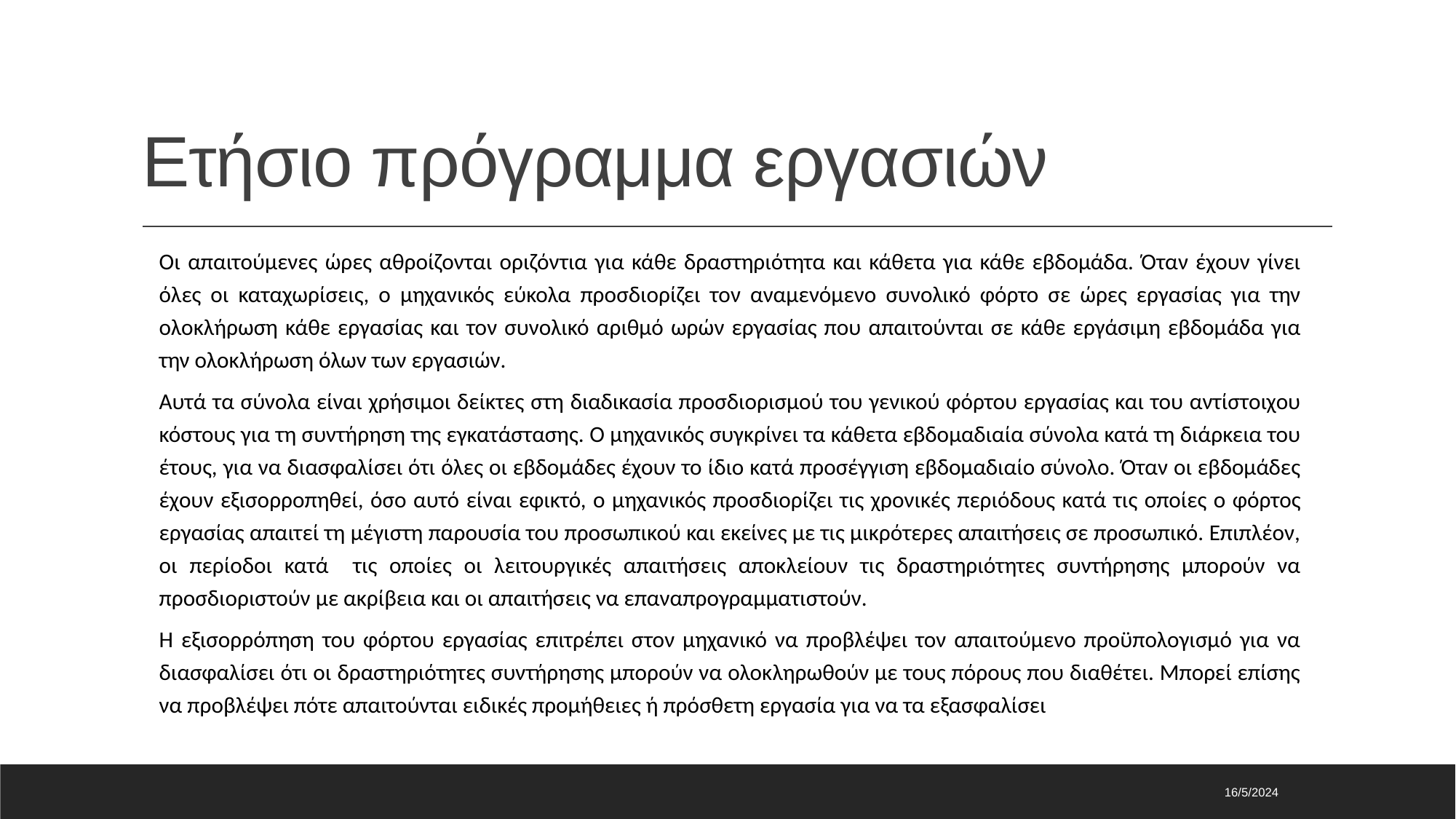

# Ετήσιο πρόγραμμα εργασιών
Οι απαιτούμενες ώρες αθροίζονται οριζόντια για κάθε δραστηριότητα και κάθετα για κάθε εβδομάδα. Όταν έχουν γίνει όλες οι καταχωρίσεις, ο μηχανικός εύκολα προσδιορίζει τον αναμενόμενο συνολικό φόρτο σε ώρες εργασίας για την ολοκλήρωση κάθε εργασίας και τον συνολικό αριθμό ωρών εργασίας που απαιτούνται σε κάθε εργάσιμη εβδομάδα για την ολοκλήρωση όλων των εργασιών.
Αυτά τα σύνολα είναι χρήσιμοι δείκτες στη διαδικασία προσδιορισμού του γενικού φόρτου εργασίας και του αντίστοιχου κόστους για τη συντήρηση της εγκατάστασης. Ο μηχανικός συγκρίνει τα κάθετα εβδομαδιαία σύνολα κατά τη διάρκεια του έτους, για να διασφαλίσει ότι όλες οι εβδομάδες έχουν το ίδιο κατά προσέγγιση εβδομαδιαίο σύνολο. Όταν οι εβδομάδες έχουν εξισορροπηθεί, όσο αυτό είναι εφικτό, ο μηχανικός προσδιορίζει τις χρονικές περιόδους κατά τις οποίες ο φόρτος εργασίας απαιτεί τη μέγιστη παρουσία του προσωπικού και εκείνες με τις μικρότερες απαιτήσεις σε προσωπικό. Επιπλέον, οι περίοδοι κατά  τις οποίες οι λειτουργικές απαιτήσεις αποκλείουν τις δραστηριότητες συντήρησης μπορούν να προσδιοριστούν με ακρίβεια και οι απαιτήσεις να επαναπρογραμματιστούν.
Η εξισορρόπηση του φόρτου εργασίας επιτρέπει στον μηχανικό να προβλέψει τον απαιτούμενο προϋπολογισμό για να διασφαλίσει ότι οι δραστηριότητες συντήρησης μπορούν να ολοκληρωθούν με τους πόρους που διαθέτει. Μπορεί επίσης να προβλέψει πότε απαιτούνται ειδικές προμήθειες ή πρόσθετη εργασία για να τα εξασφαλίσει

16/5/2024